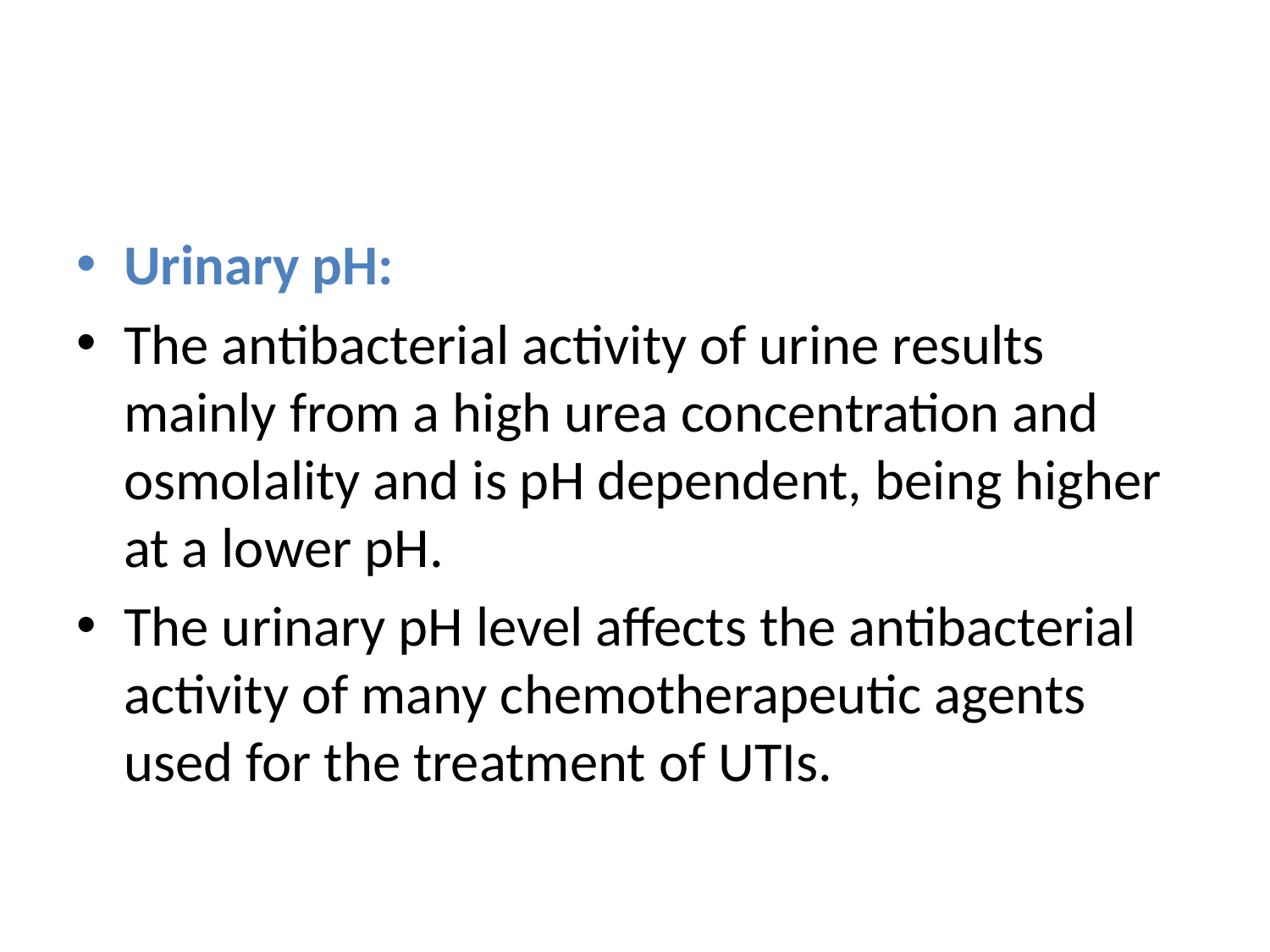

#
Urinary pH:
The antibacterial activity of urine results mainly from a high urea concentration and osmolality and is pH dependent, being higher at a lower pH.
The urinary pH level affects the antibacterial activity of many chemotherapeutic agents used for the treatment of UTIs.